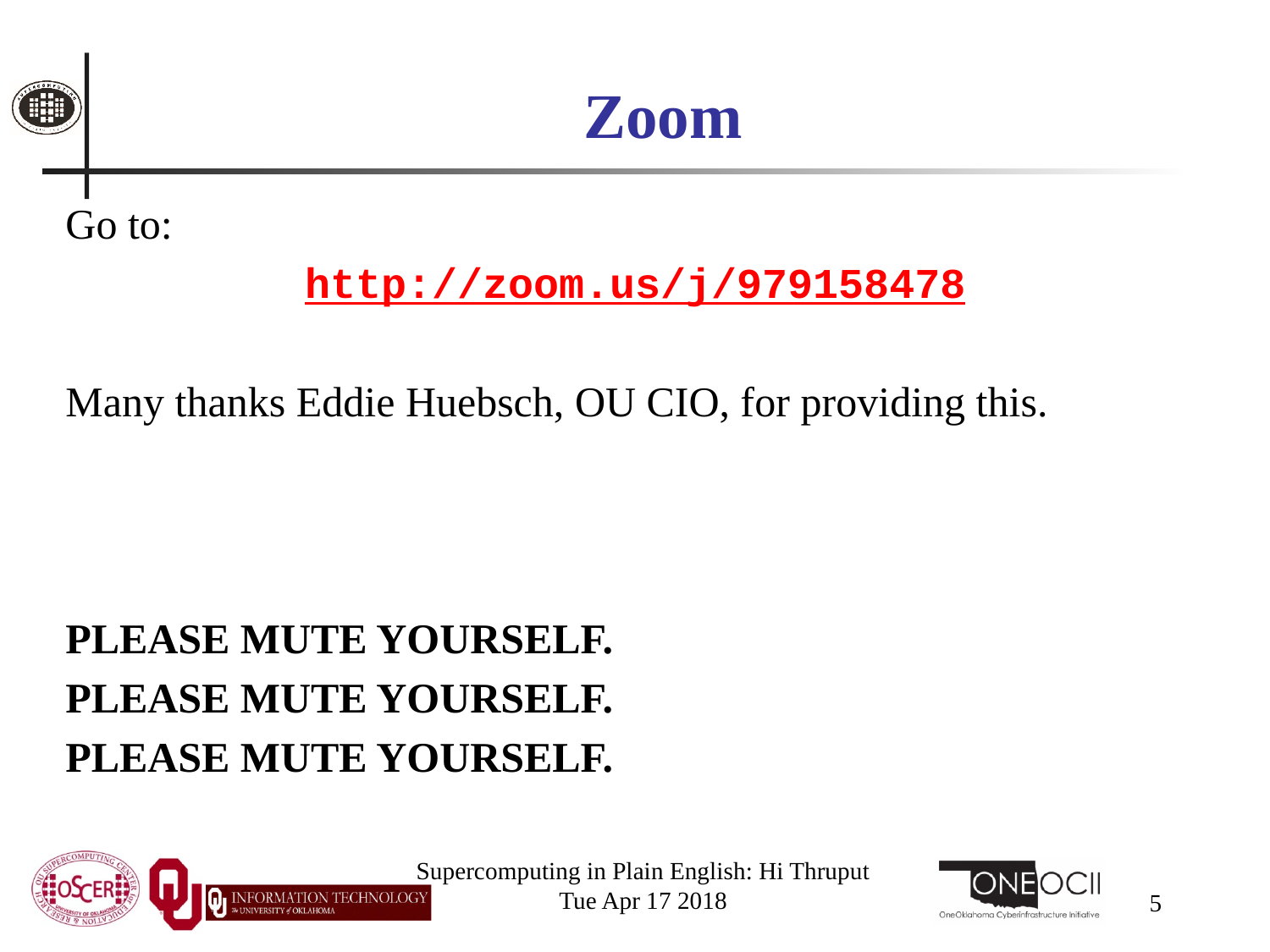

# Zoom
Go to:
http://zoom.us/j/979158478

Many thanks Eddie Huebsch, OU CIO, for providing this.

PLEASE MUTE YOURSELF.
PLEASE MUTE YOURSELF.
PLEASE MUTE YOURSELF.
Supercomputing in Plain English: Hi Thruput
Tue Apr 17 2018
5